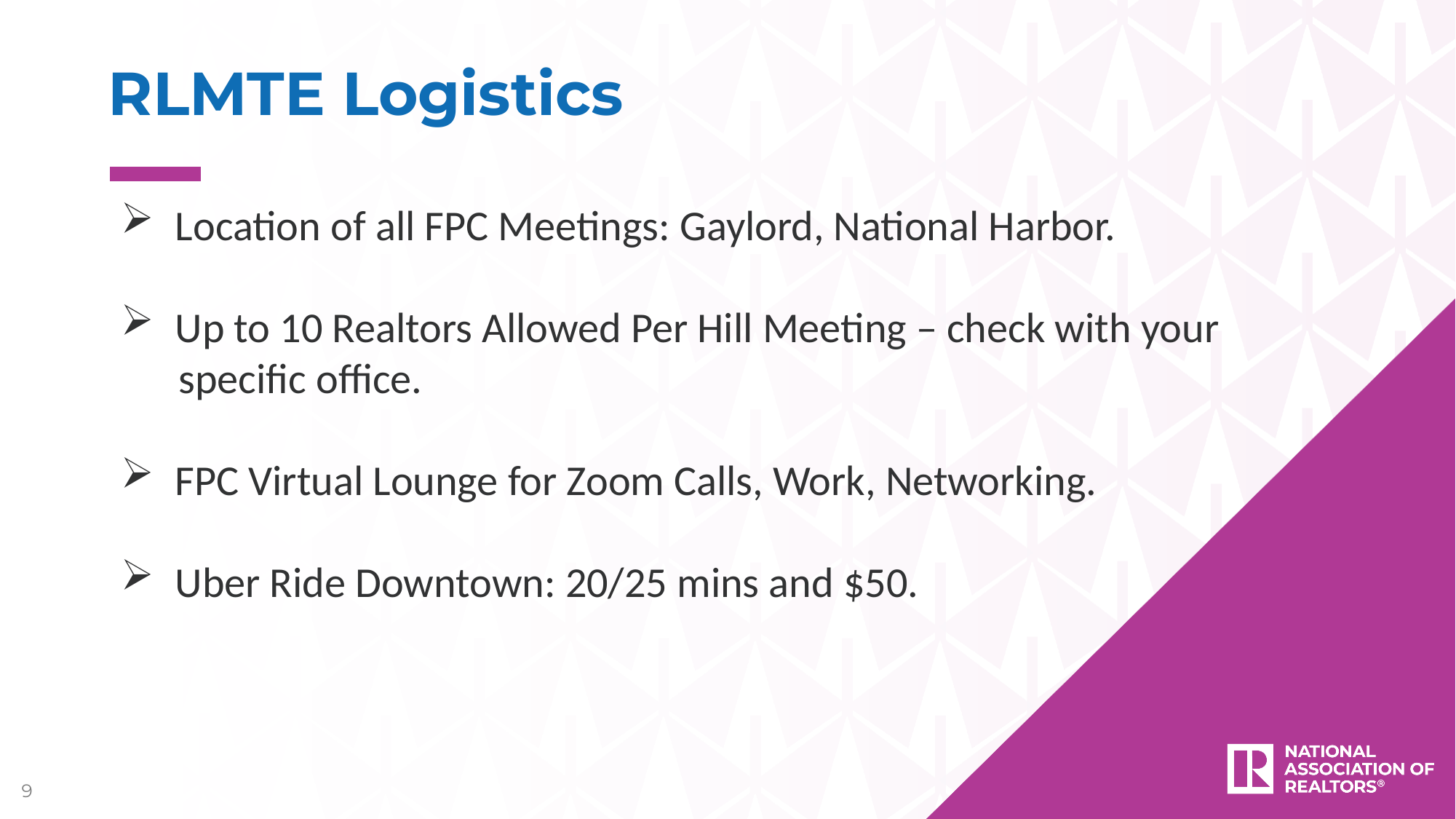

RLMTE Logistics
Location of all FPC Meetings: Gaylord, National Harbor.

Up to 10 Realtors Allowed Per Hill Meeting – check with your
      specific office.

FPC Virtual Lounge for Zoom Calls, Work, Networking.

Uber Ride Downtown: 20/25 mins and $50.